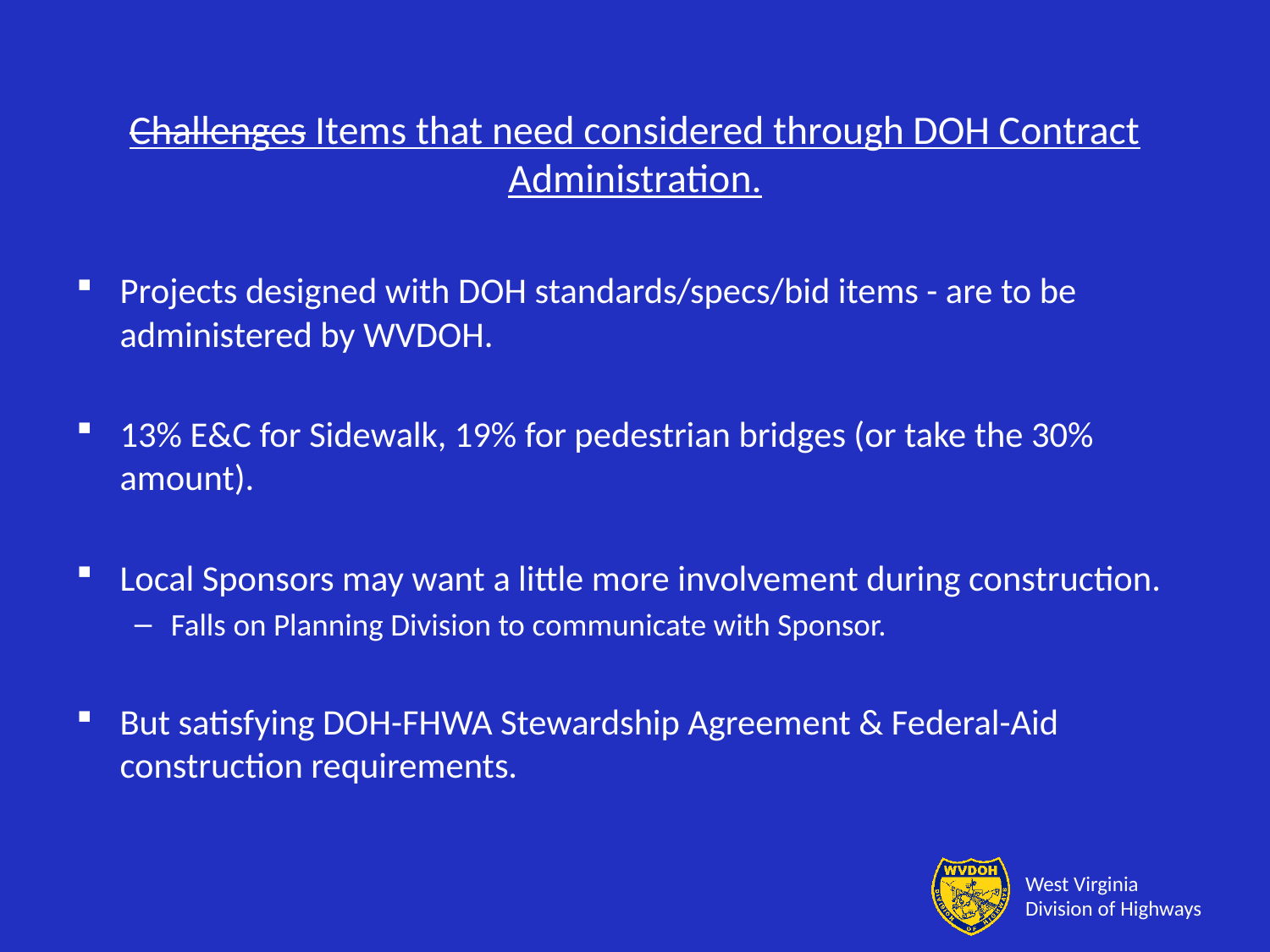

# Challenges Items that need considered through DOH Contract Administration.

Projects designed with DOH standards/specs/bid items - are to be administered by WVDOH.

13% E&C for Sidewalk, 19% for pedestrian bridges (or take the 30% amount).

Local Sponsors may want a little more involvement during construction.
Falls on Planning Division to communicate with Sponsor.

But satisfying DOH-FHWA Stewardship Agreement & Federal-Aid construction requirements.